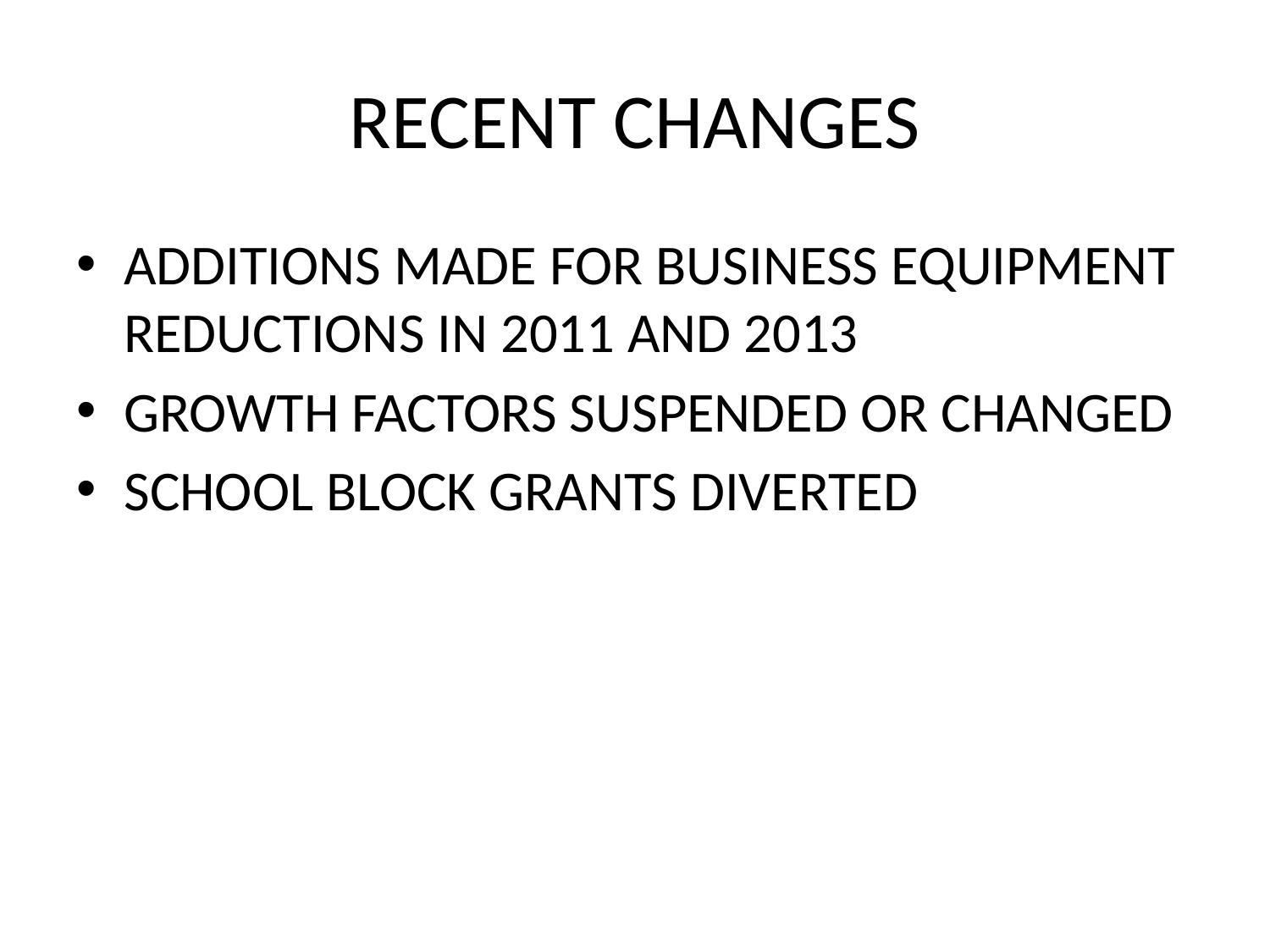

# RECENT CHANGES
ADDITIONS MADE FOR BUSINESS EQUIPMENT REDUCTIONS IN 2011 AND 2013
GROWTH FACTORS SUSPENDED OR CHANGED
SCHOOL BLOCK GRANTS DIVERTED